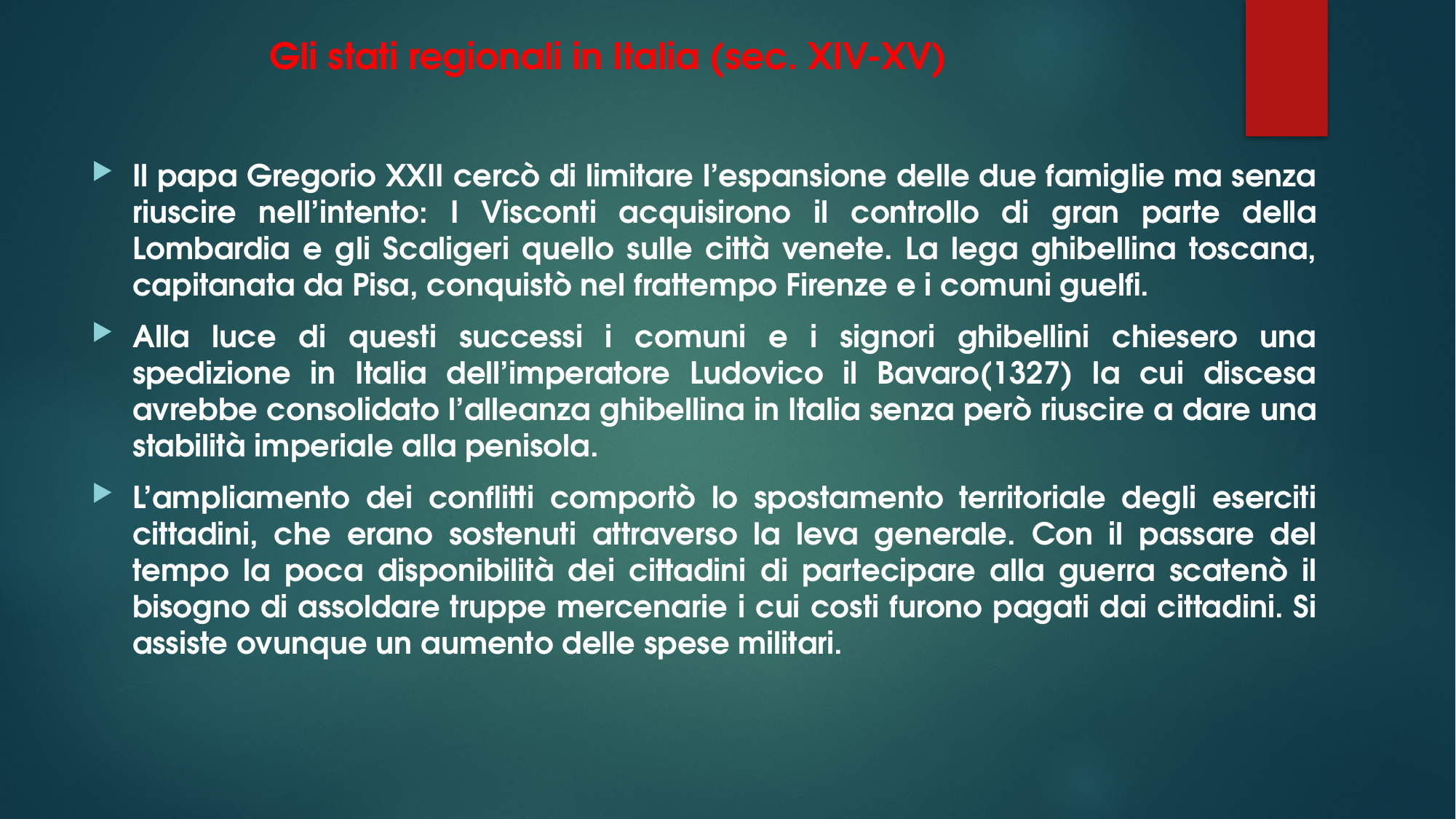

# Gli stati regionali in Italia (sec. XIV-XV)
Il papa Gregorio XXII cercò di limitare l’espansione delle due famiglie ma senza riuscire nell’intento: I Visconti acquisirono il controllo di gran parte della Lombardia e gli Scaligeri quello sulle città venete. La lega ghibellina toscana, capitanata da Pisa, conquistò nel frattempo Firenze e i comuni guelfi.
Alla luce di questi successi i comuni e i signori ghibellini chiesero una spedizione in Italia dell’imperatore Ludovico il Bavaro(1327) la cui discesa avrebbe consolidato l’alleanza ghibellina in Italia senza però riuscire a dare una stabilità imperiale alla penisola.
L’ampliamento dei conflitti comportò lo spostamento territoriale degli eserciti cittadini, che erano sostenuti attraverso la leva generale. Con il passare del tempo la poca disponibilità dei cittadini di partecipare alla guerra scatenò il bisogno di assoldare truppe mercenarie i cui costi furono pagati dai cittadini. Si assiste ovunque un aumento delle spese militari.